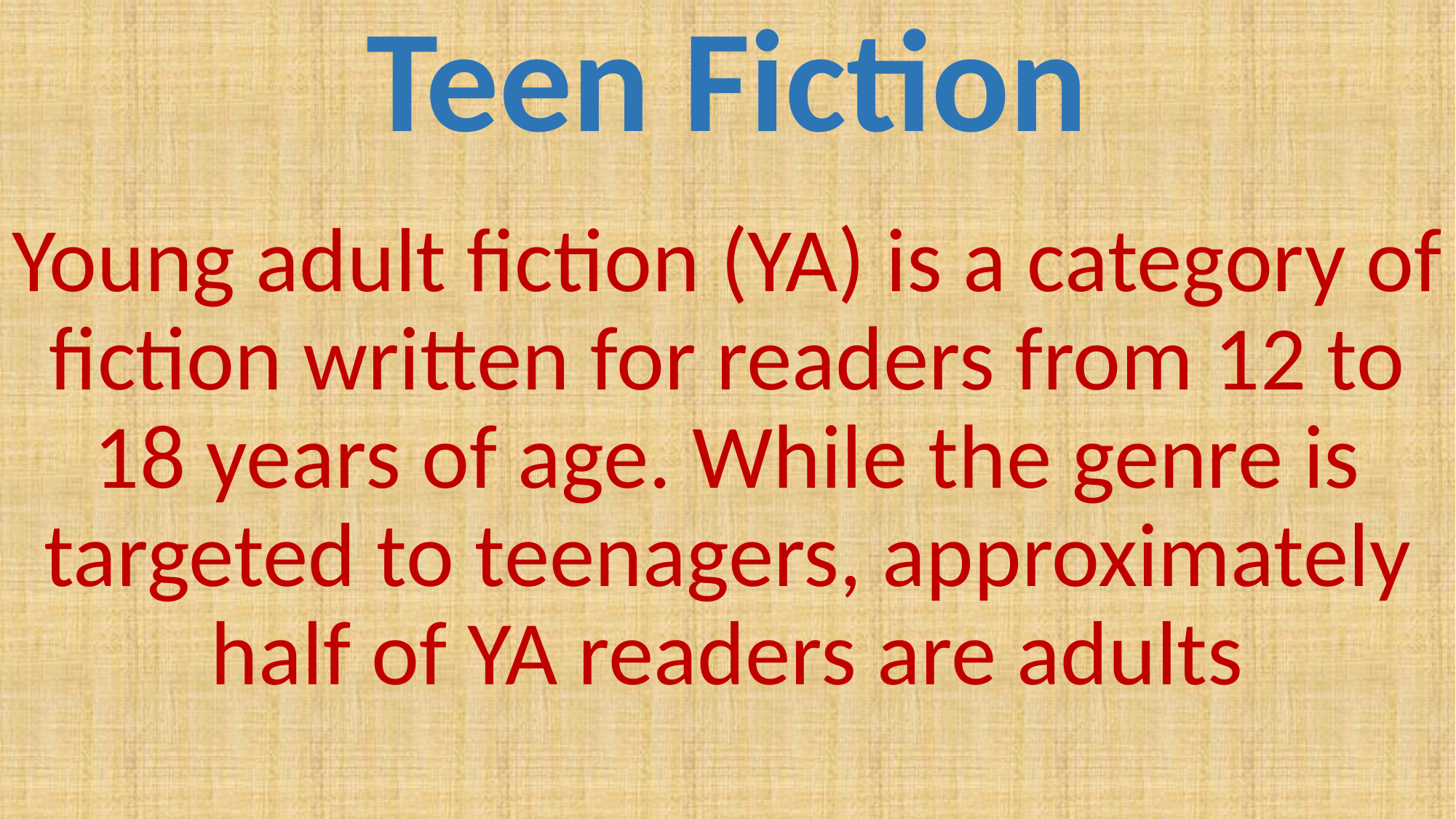

# Young adult fiction (YA) is a category of fiction written for readers from 12 to 18 years of age. While the genre is targeted to teenagers, approximately half of YA readers are adults
Teen Fiction